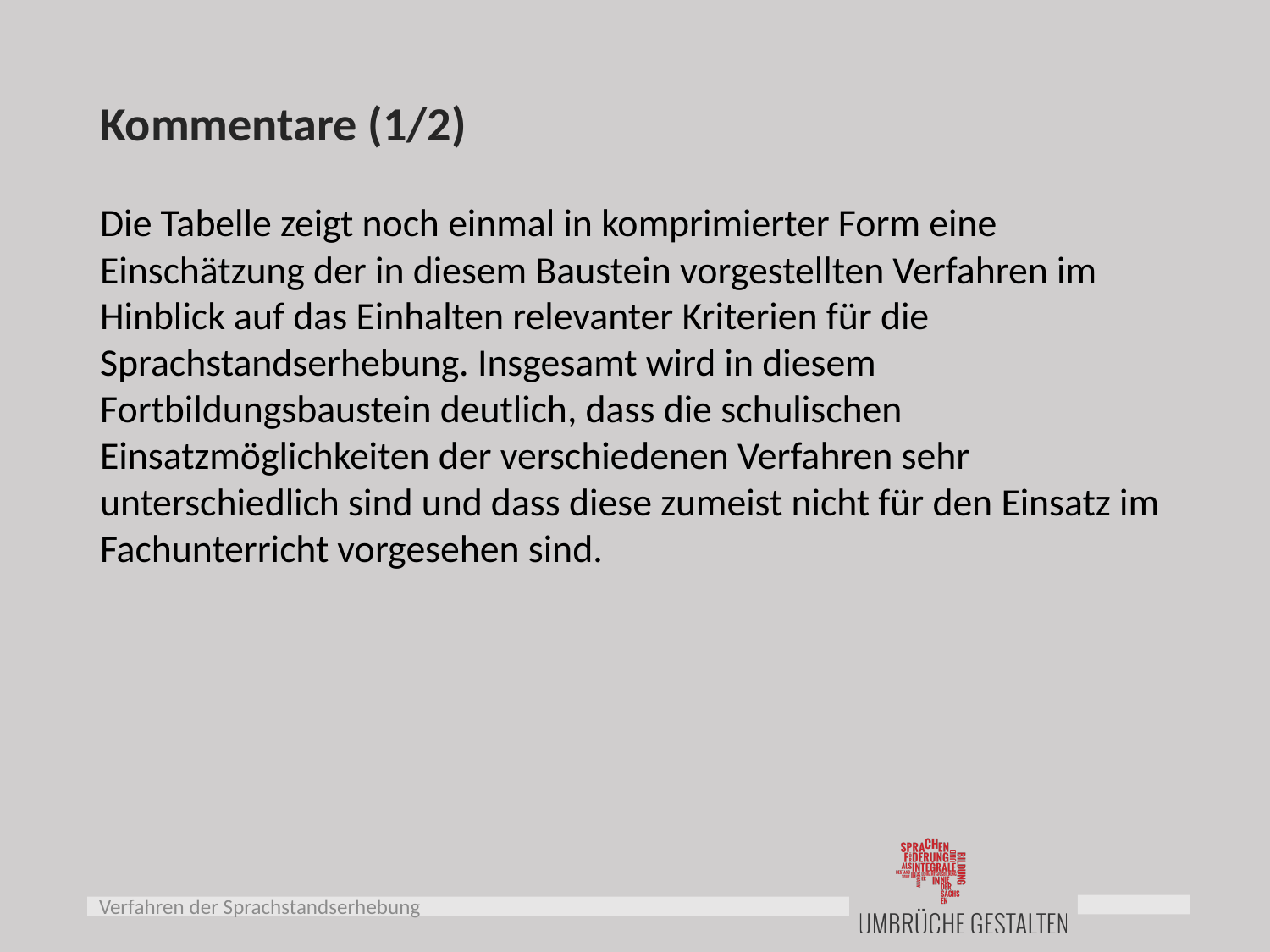

# Kommentare (1/2)
Die Tabelle zeigt noch einmal in komprimierter Form eine Einschätzung der in diesem Baustein vorgestellten Verfahren im Hinblick auf das Einhalten relevanter Kriterien für die Sprachstandserhebung. Insgesamt wird in diesem Fortbildungsbaustein deutlich, dass die schulischen Einsatzmöglichkeiten der verschiedenen Verfahren sehr unterschiedlich sind und dass diese zumeist nicht für den Einsatz im Fachunterricht vorgesehen sind.
47
Verfahren der Sprachstandserhebung